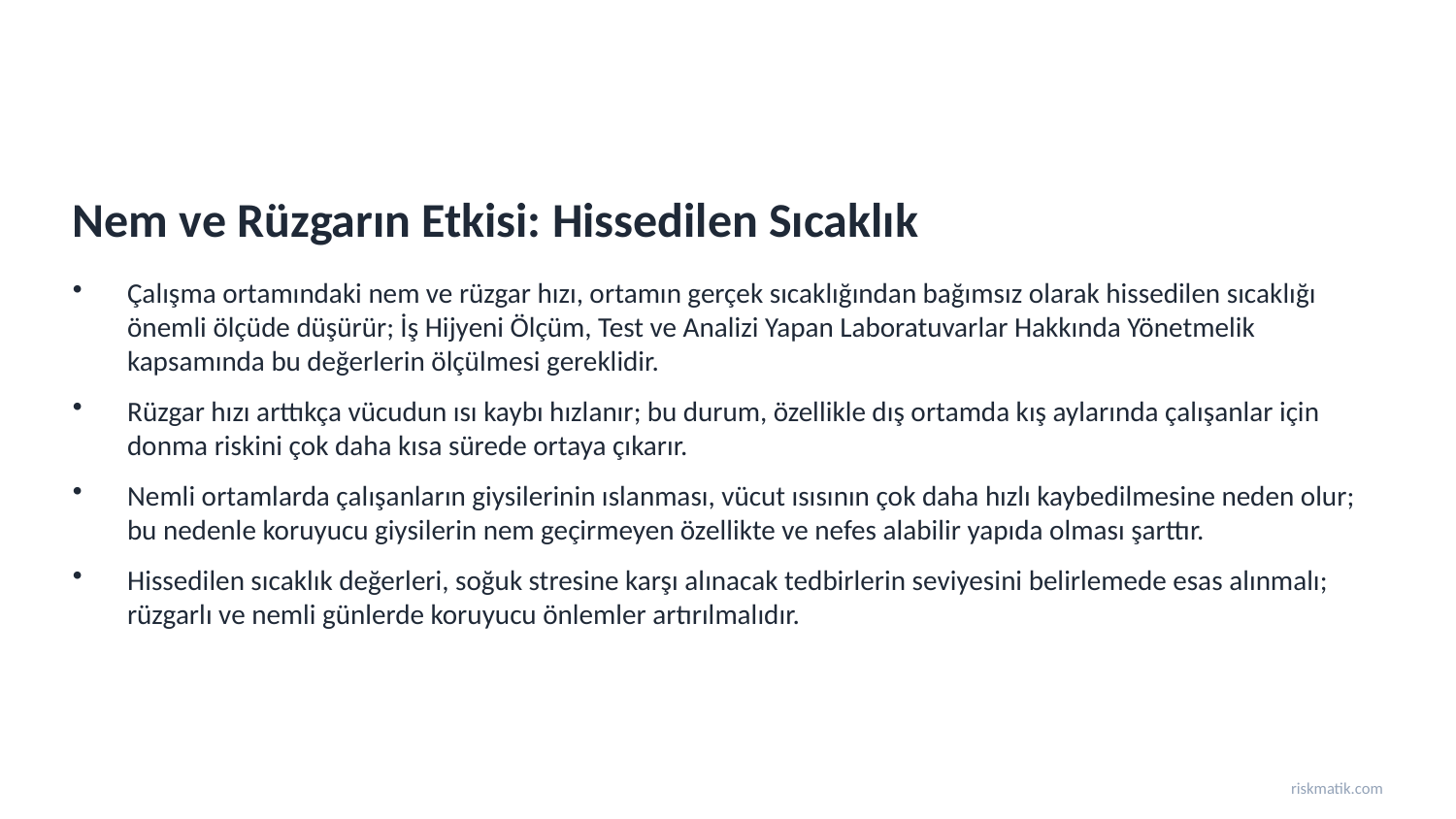

Nem ve Rüzgarın Etkisi: Hissedilen Sıcaklık
Çalışma ortamındaki nem ve rüzgar hızı, ortamın gerçek sıcaklığından bağımsız olarak hissedilen sıcaklığı önemli ölçüde düşürür; İş Hijyeni Ölçüm, Test ve Analizi Yapan Laboratuvarlar Hakkında Yönetmelik kapsamında bu değerlerin ölçülmesi gereklidir.
Rüzgar hızı arttıkça vücudun ısı kaybı hızlanır; bu durum, özellikle dış ortamda kış aylarında çalışanlar için donma riskini çok daha kısa sürede ortaya çıkarır.
Nemli ortamlarda çalışanların giysilerinin ıslanması, vücut ısısının çok daha hızlı kaybedilmesine neden olur; bu nedenle koruyucu giysilerin nem geçirmeyen özellikte ve nefes alabilir yapıda olması şarttır.
Hissedilen sıcaklık değerleri, soğuk stresine karşı alınacak tedbirlerin seviyesini belirlemede esas alınmalı; rüzgarlı ve nemli günlerde koruyucu önlemler artırılmalıdır.
riskmatik.com